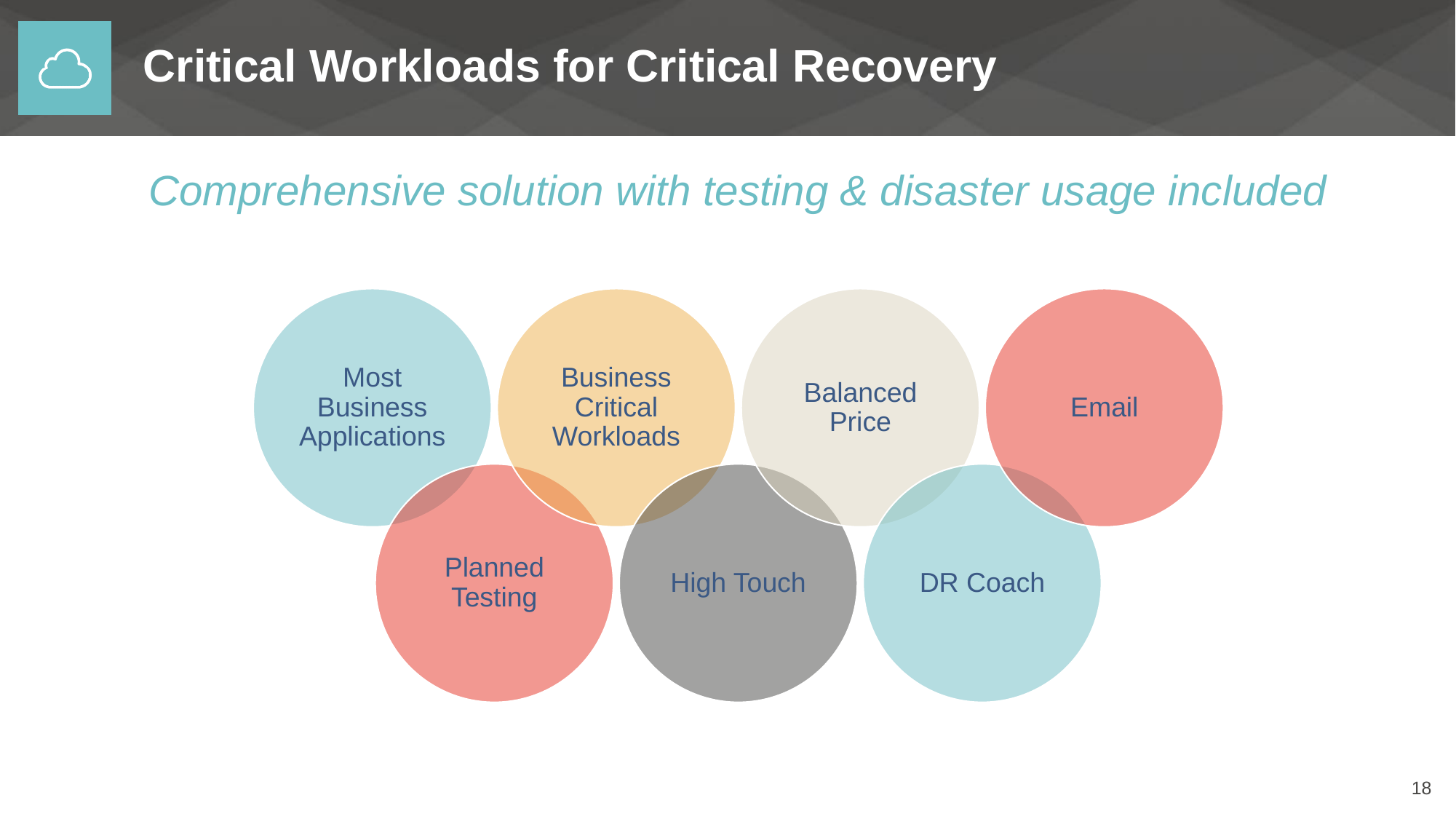

# Critical Workloads for Critical Recovery
Comprehensive solution with testing & disaster usage included
Most Business Applications
Planned Testing
Business Critical Workloads
High Touch
Balanced Price
DR Coach
Email
18